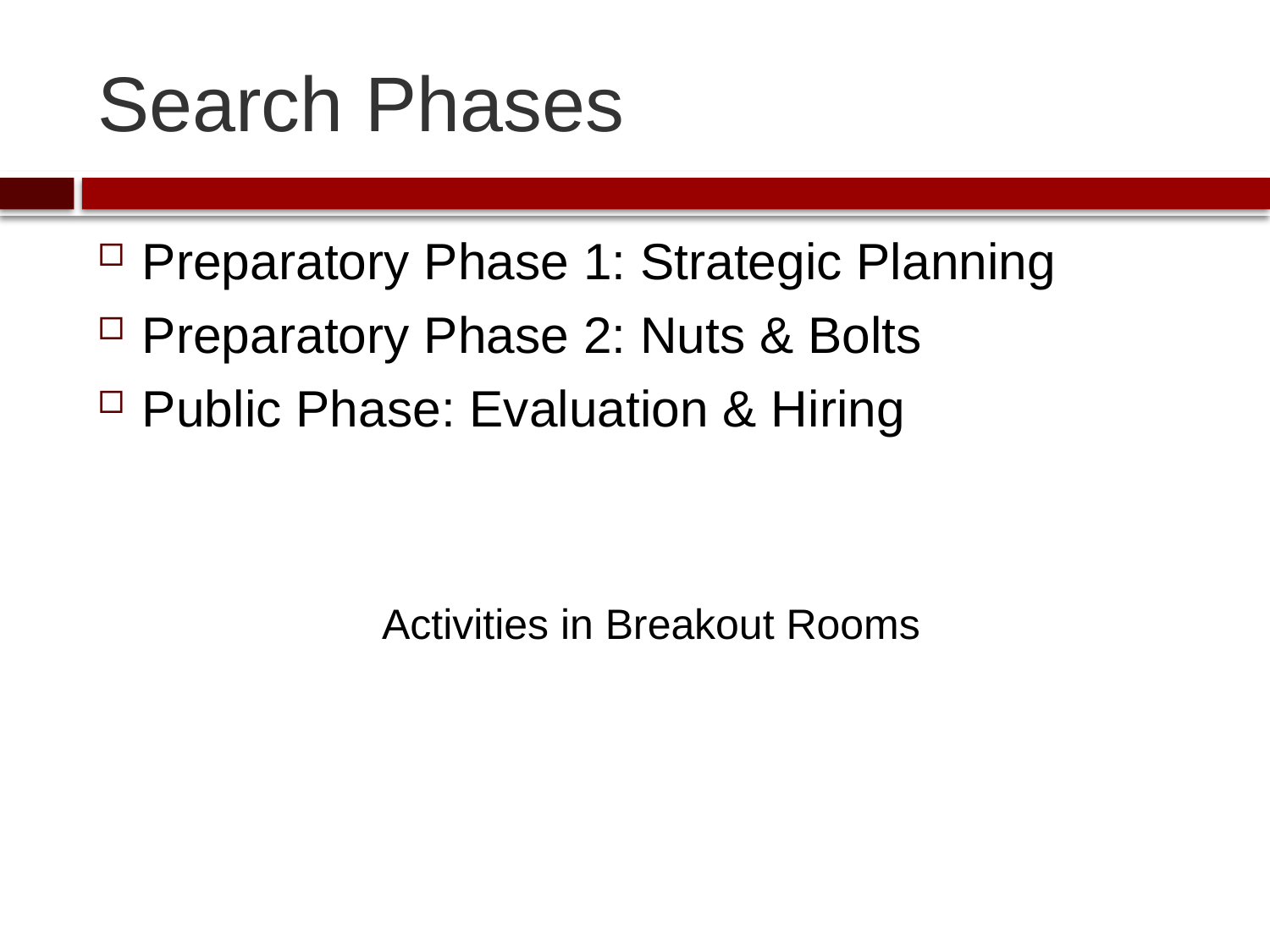

# Search Phases
Preparatory Phase 1: Strategic Planning
Preparatory Phase 2: Nuts & Bolts
Public Phase: Evaluation & Hiring

Activities in Breakout Rooms